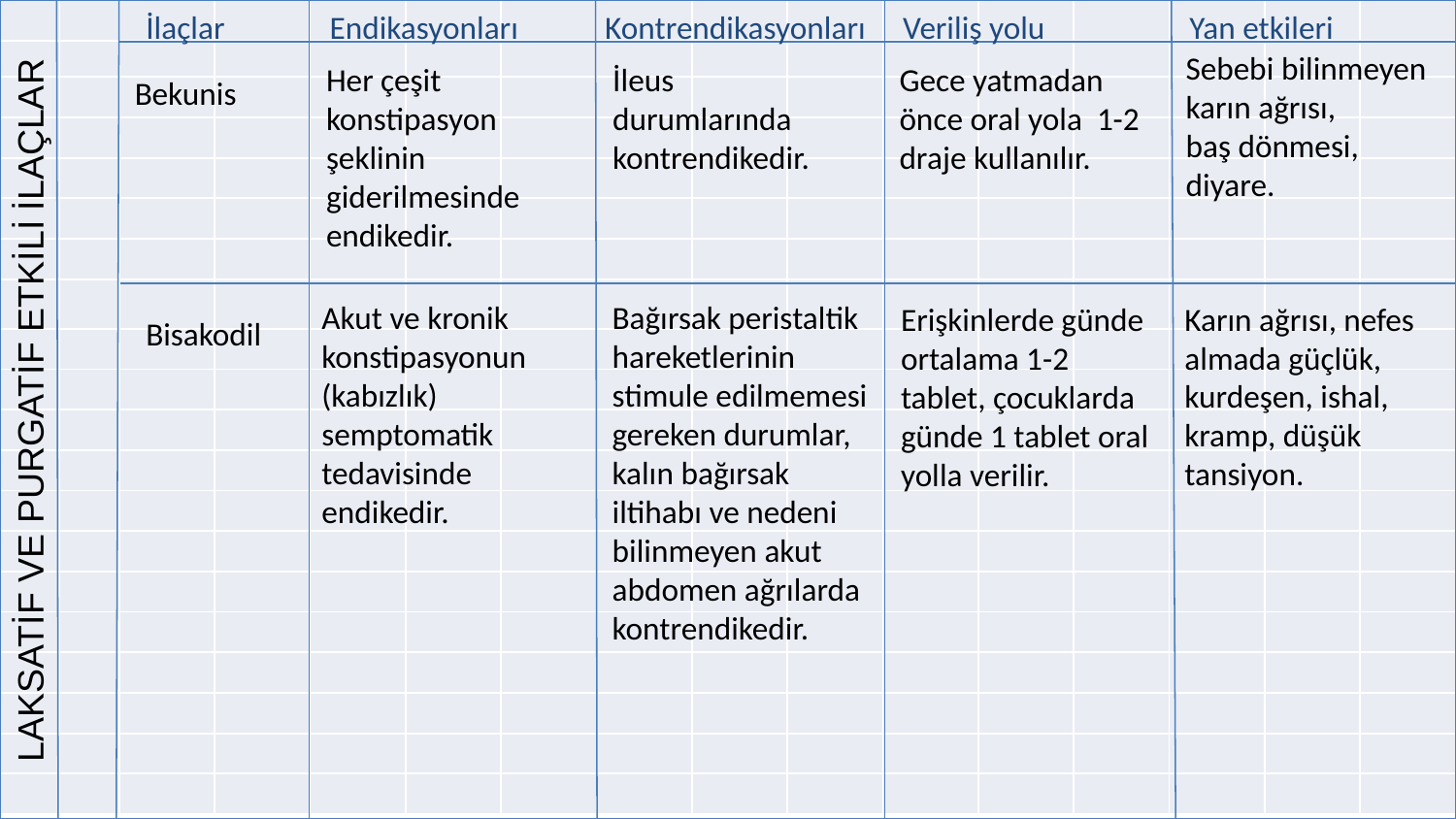

İlaçlar
Endikasyonları
Kontrendikasyonları
Veriliş yolu
Yan etkileri
|  |  |  |  |  |  |  |  |  |  |  |  |  |  |  |  |
| --- | --- | --- | --- | --- | --- | --- | --- | --- | --- | --- | --- | --- | --- | --- | --- |
|  |  |  |  |  |  |  |  |  |  |  |  |  |  |  |  |
|  |  |  |  |  |  |  |  |  |  |  |  |  |  |  |  |
|  |  |  |  |  |  |  |  |  |  |  |  |  |  |  |  |
|  |  |  |  |  |  |  |  |  |  |  |  |  |  |  |  |
|  |  |  |  |  |  |  |  |  |  |  |  |  |  |  |  |
|  |  |  |  |  |  |  |  |  |  |  |  |  |  |  |  |
|  |  |  |  |  |  |  |  |  |  |  |  |  |  |  |  |
|  |  |  |  |  |  |  |  |  |  |  |  |  |  |  |  |
|  |  |  |  |  |  |  |  |  |  |  |  |  |  |  |  |
|  |  |  |  |  |  |  |  |  |  |  |  |  |  |  |  |
|  |  |  |  |  |  |  |  |  |  |  |  |  |  |  |  |
|  |  |  |  |  |  |  |  |  |  |  |  |  |  |  |  |
|  |  |  |  |  |  |  |  |  |  |  |  |  |  |  |  |
|  |  |  |  |  |  |  |  |  |  |  |  |  |  |  |  |
|  |  |  |  |  |  |  |  |  |  |  |  |  |  |  |  |
|  |  |  |  |  |  |  |  |  |  |  |  |  |  |  |  |
|  |  |  |  |  |  |  |  |  |  |  |  |  |  |  |  |
|  |  |  |  |  |  |  |  |  |  |  |  |  |  |  |  |
|  |  |  |  |  |  |  |  |  |  |  |  |  |  |  |  |
#
Sebebi bilinmeyen karın ağrısı,
baş dönmesi,
diyare.
Her çeşit konstipasyon şeklinin giderilmesinde endikedir.
İleus durumlarında kontrendikedir.
Gece yatmadan önce oral yola  1-2 draje kullanılır.
Bekunis
Akut ve kronik konstipasyonun (kabızlık) semptomatik tedavisinde endikedir.
Bağırsak peristaltik hareketlerinin stimule edilmemesi gereken durumlar, kalın bağırsak iltihabı ve nedeni bilinmeyen akut abdomen ağrılarda kontrendikedir.
Karın ağrısı, nefes almada güçlük, kurdeşen, ishal, kramp, düşük tansiyon.
Erişkinlerde günde ortalama 1-2 tablet, çocuklarda günde 1 tablet oral yolla verilir.
Bisakodil
LAKSATİF VE PURGATİF ETKİLİ İLAÇLAR